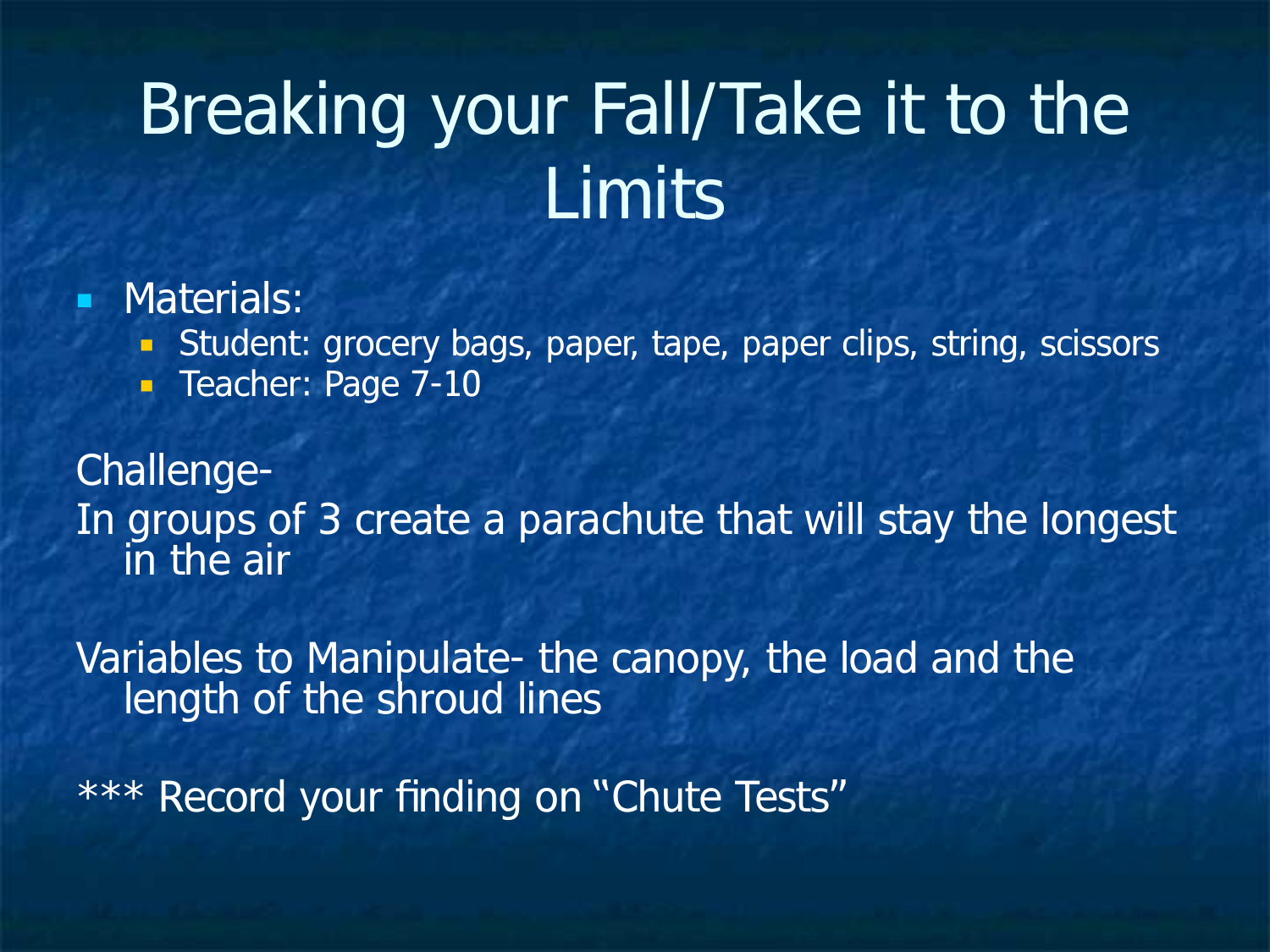

# Breaking your Fall/Take it to the Limits
Materials:
Student: grocery bags, paper, tape, paper clips, string, scissors
Teacher: Page 7-10

Challenge-
In groups of 3 create a parachute that will stay the longest in the air

Variables to Manipulate- the canopy, the load and the length of the shroud lines

*** Record your finding on “Chute Tests”